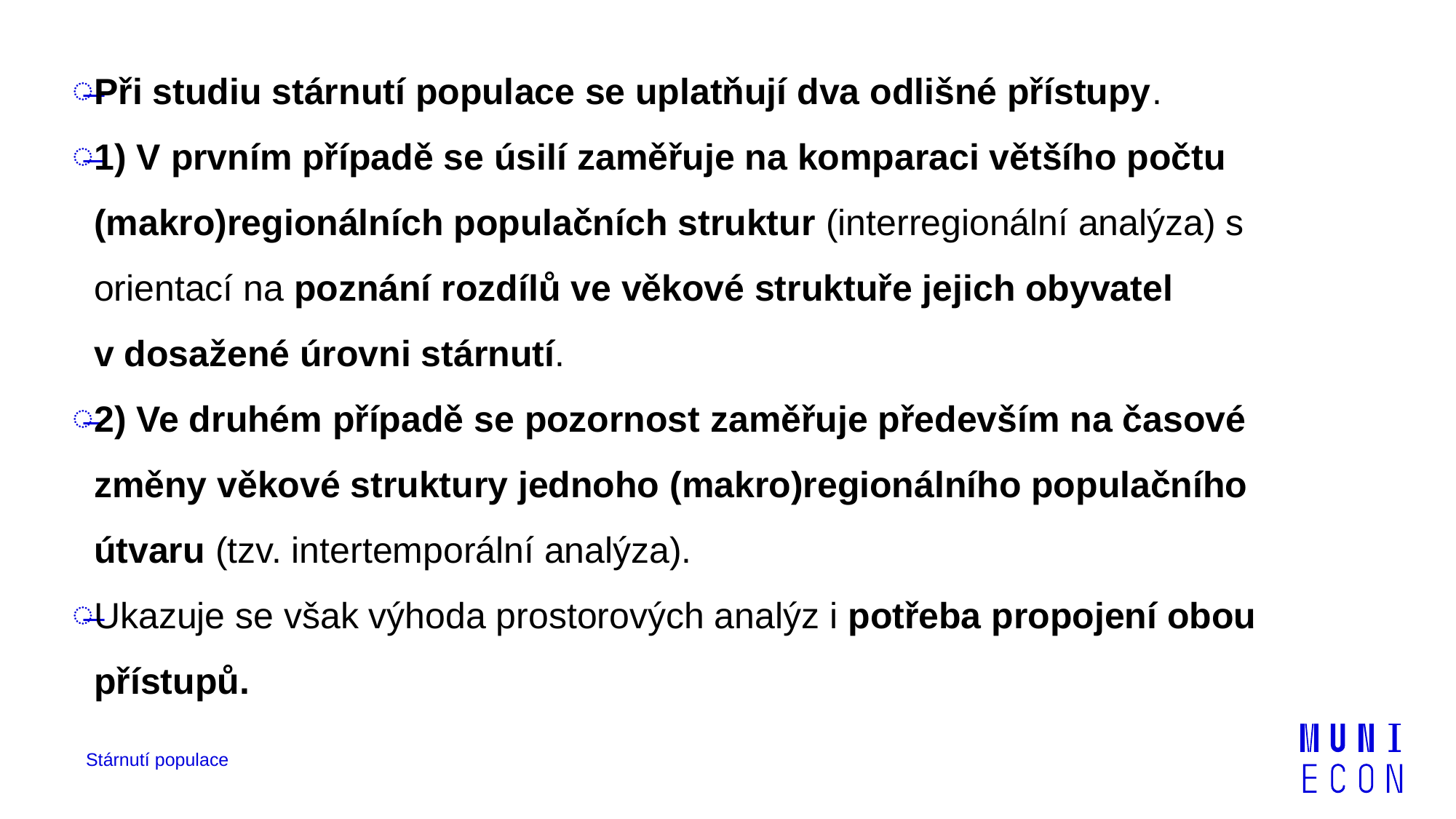

Při studiu stárnutí populace se uplatňují dva odlišné přístupy.
1) V prvním případě se úsilí zaměřuje na komparaci většího počtu (makro)regionálních populačních struktur (interregionální analýza) s orientací na poznání rozdílů ve věkové struktuře jejich obyvatel v dosažené úrovni stárnutí.
2) Ve druhém případě se pozornost zaměřuje především na časové změny věkové struktury jednoho (makro)regionálního populačního útvaru (tzv. intertemporální analýza).
Ukazuje se však výhoda prostorových analýz i potřeba propojení obou přístupů.

Stárnutí populace